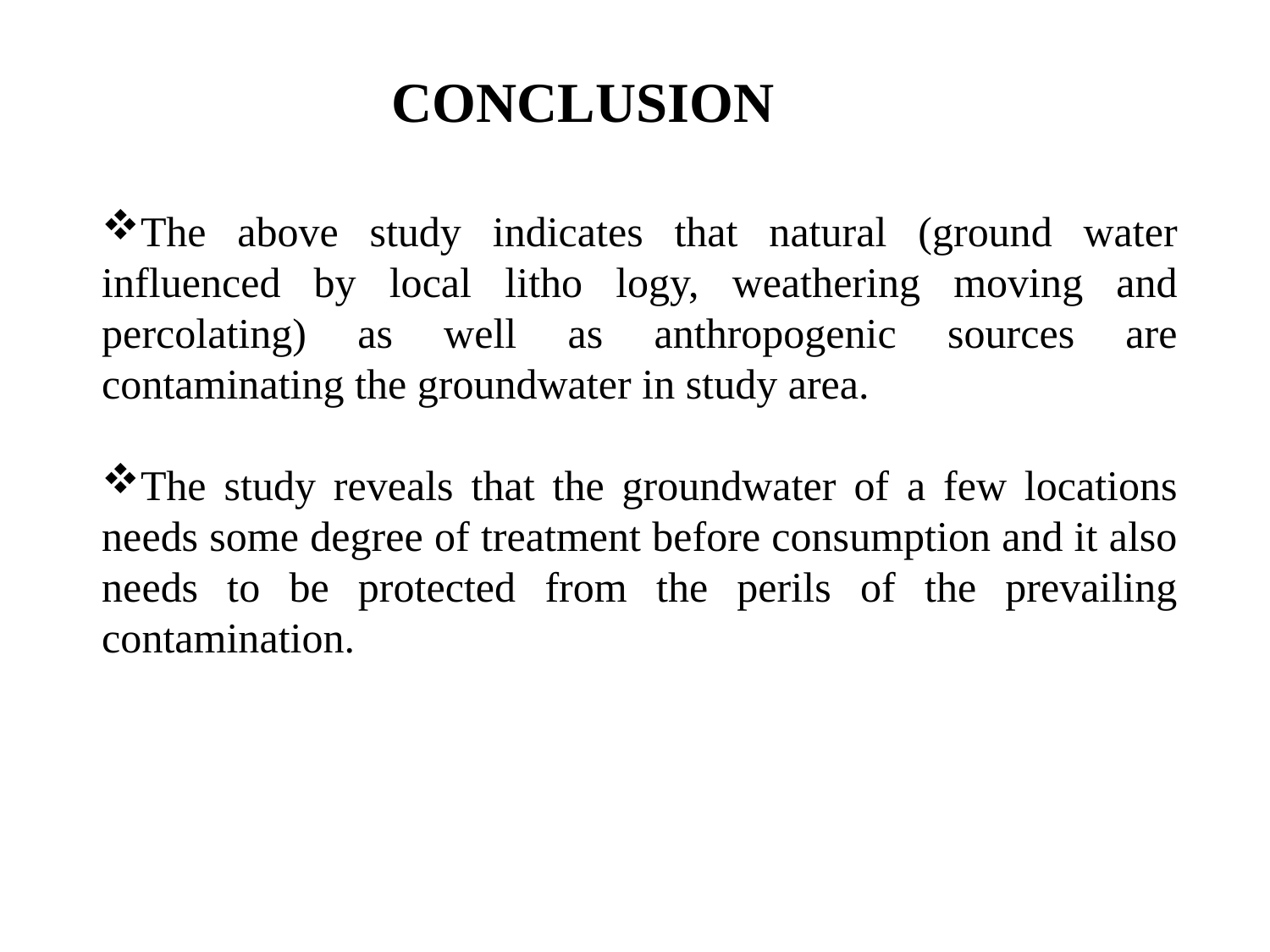

CONCLUSION
The above study indicates that natural (ground water influenced by local litho logy, weathering moving and percolating) as well as anthropogenic sources are contaminating the groundwater in study area.

The study reveals that the groundwater of a few locations needs some degree of treatment before consumption and it also needs to be protected from the perils of the prevailing contamination.